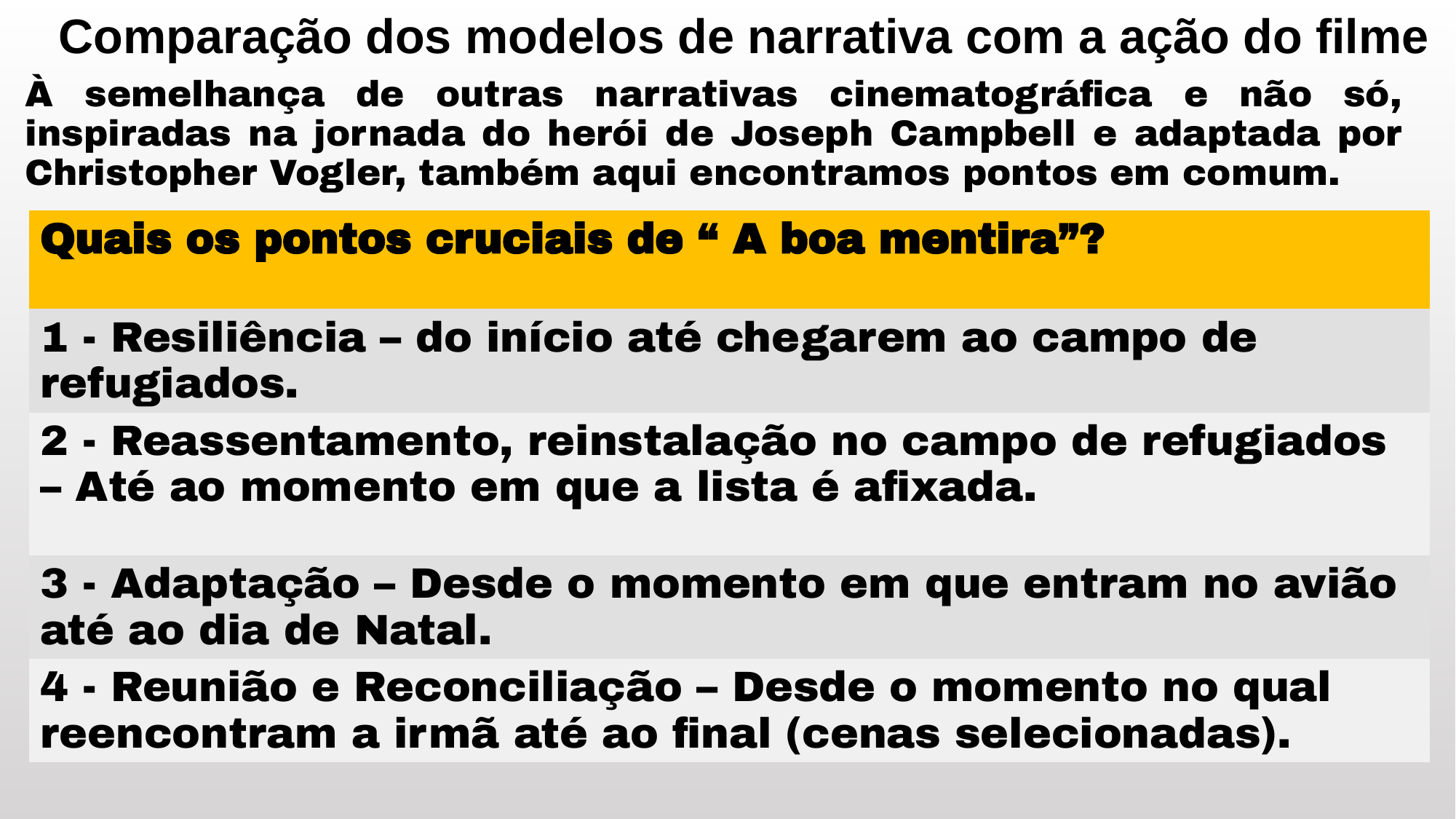

Comparação dos modelos de narrativa com a ação do filme
À semelhança de outras narrativas cinematográfica e não só, inspiradas na jornada do herói de Joseph Campbell e adaptada por Christopher Vogler, também aqui encontramos pontos em comum.

| Quais os pontos cruciais de “ A boa mentira”? |
| --- |
| 1 - Resiliência – do início até chegarem ao campo de refugiados. |
| 2 - Reassentamento, reinstalação no campo de refugiados – Até ao momento em que a lista é afixada. |
| 3 - Adaptação – Desde o momento em que entram no avião até ao dia de Natal. |
| 4 - Reunião e Reconciliação – Desde o momento no qual reencontram a irmã até ao final (cenas selecionadas). |